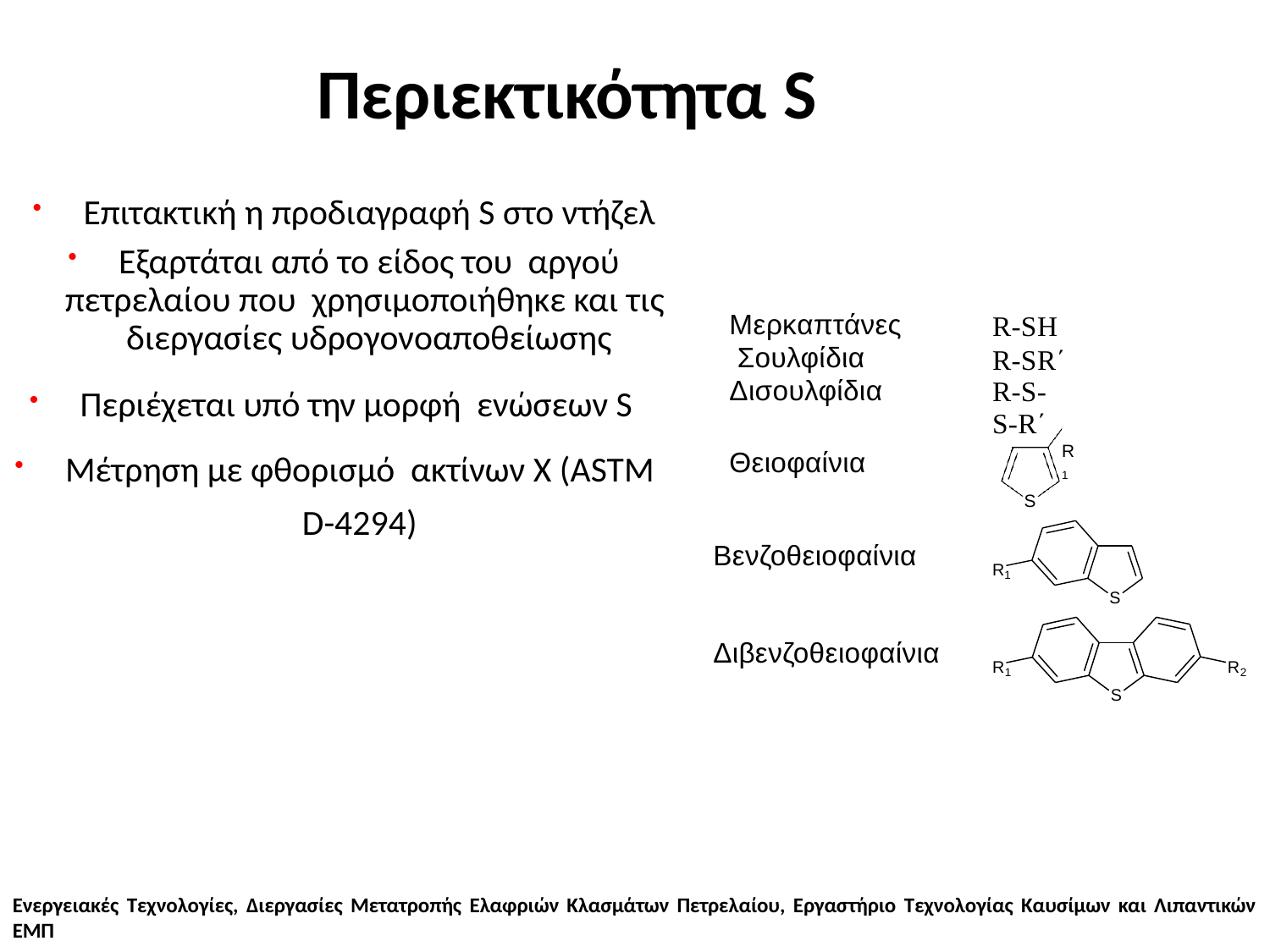

# Περιεκτικότητα S
Επιτακτική η προδιαγραφή S στο ντήζελ
Εξαρτάται από το είδος του  αργού πετρελαίου που  χρησιμοποιήθηκε και τις  διεργασίες υδρογονοαποθείωσης
Περιέχεται υπό την μορφή  ενώσεων S
Μέτρηση με φθορισμό  ακτίνων Χ (ASTM D-4294)
R-SH  R-SR΄
R-S-S-R΄
R1
Μερκαπτάνες  Σουλφίδια  Δισουλφίδια

Θειοφαίνια

S

Βενζοθειοφαίνια
R1
S

Διβενζοθειοφαίνια
R1
R2
S
Ενεργειακές Τεχνολογίες, Διεργασίες Μετατροπής Ελαφριών Κλασμάτων Πετρελαίου, Εργαστήριο Τεχνολογίας Καυσίμων και Λιπαντικών ΕΜΠ